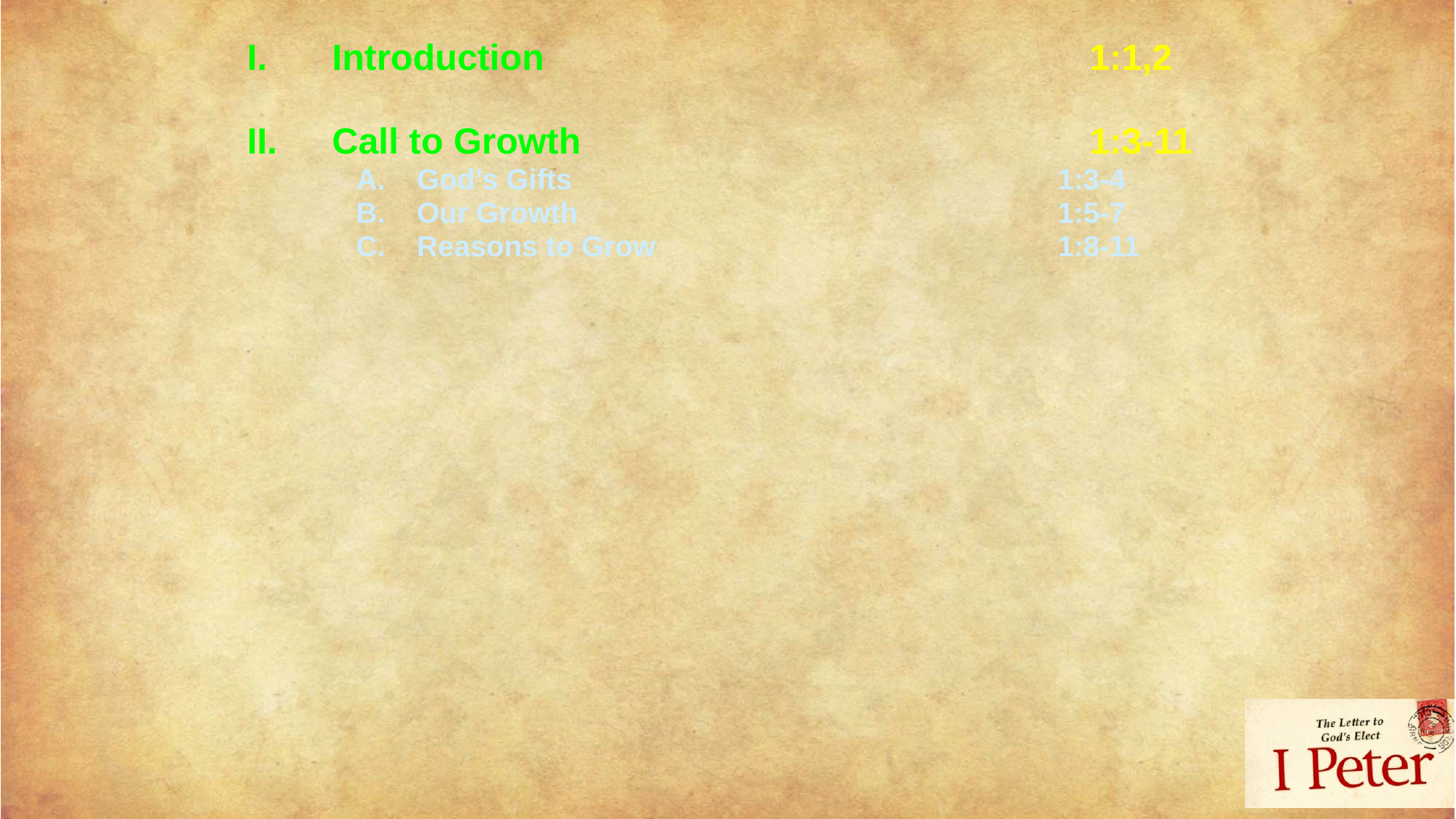

Introduction  		1:1,2

Call to Growth 		1:3-11
God’s Gifts	1:3-4
Our Growth 	1:5-7
Reasons to Grow	1:8-11